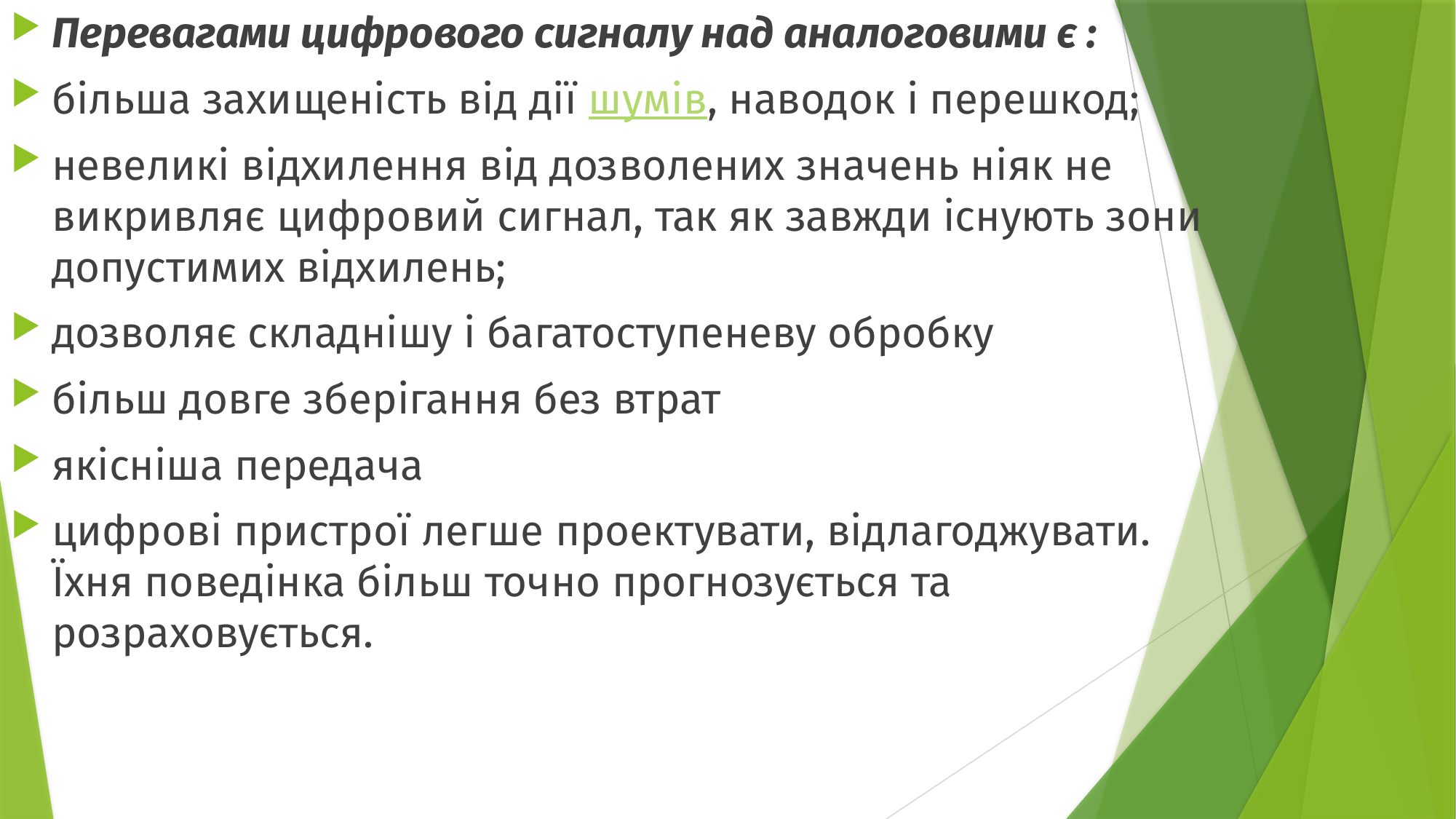

Перевагами цифрового сигналу над аналоговими є :
більша захищеність від дії шумів, наводок і перешкод;
невеликі відхилення від дозволених значень ніяк не викривляє цифровий сигнал, так як завжди існують зони допустимих відхилень;
дозволяє складнішу і багатоступеневу обробку
більш довге зберігання без втрат
якісніша передача
цифрові пристрої легше проектувати, відлагоджувати. Їхня поведінка більш точно прогнозується та розраховується.